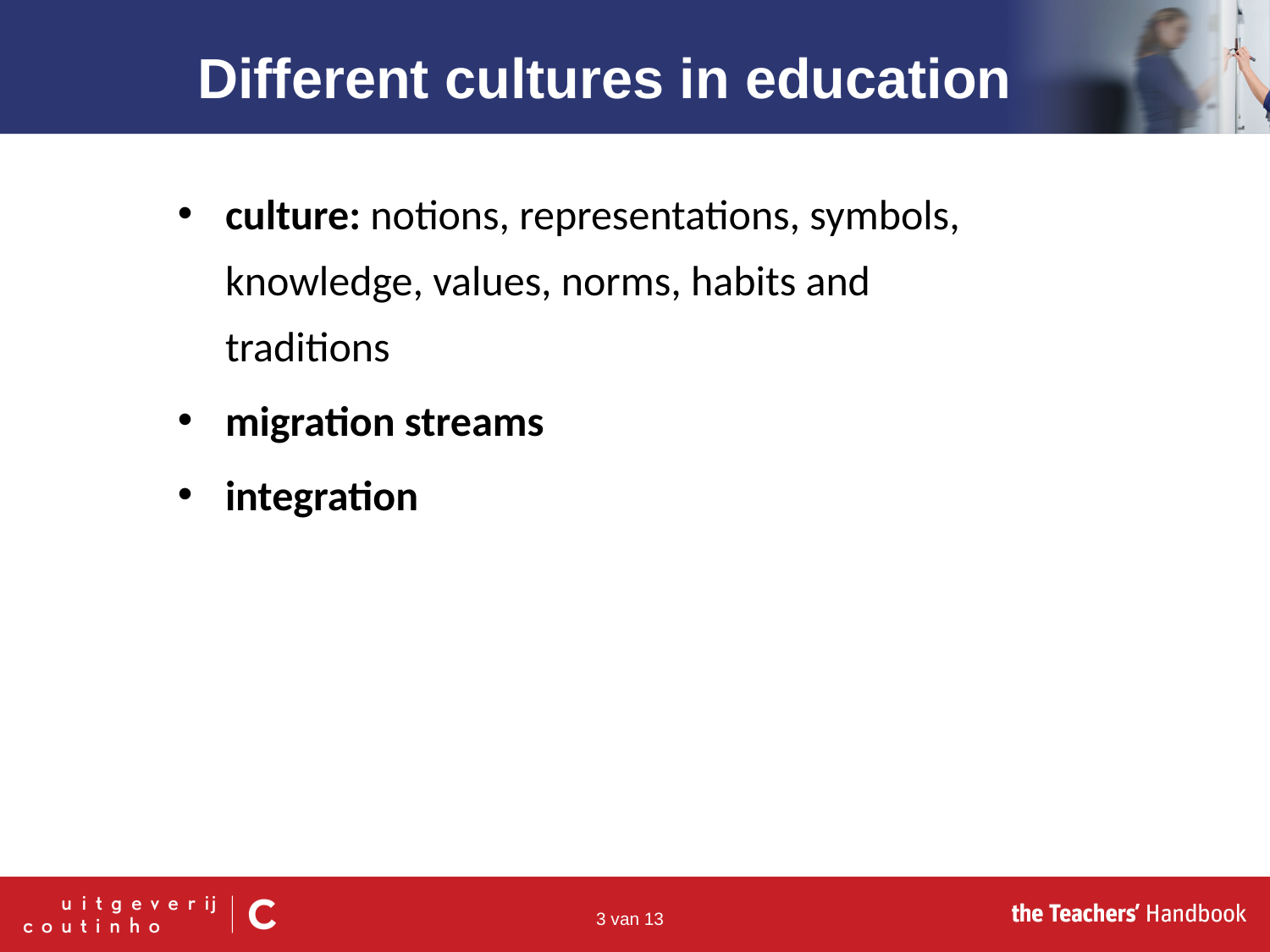

Different cultures in education
culture: notions, representations, symbols, knowledge, values, norms, habits and traditions
migration streams
integration